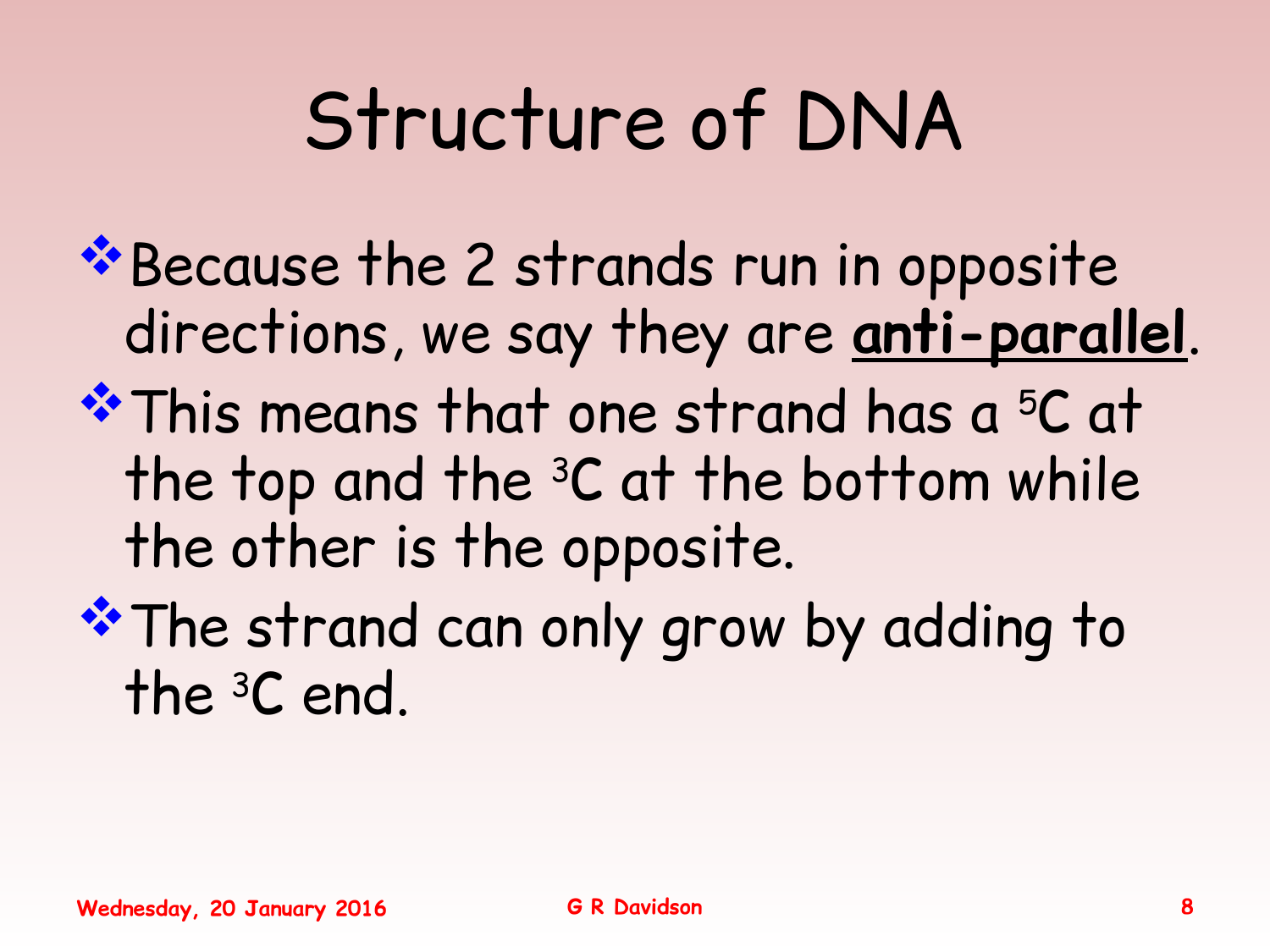

# Structure of DNA
Because the 2 strands run in opposite directions, we say they are anti-parallel.
This means that one strand has a 5C at the top and the 3C at the bottom while the other is the opposite.
The strand can only grow by adding to the 3C end.
Wednesday, 20 January 2016
G R Davidson
8